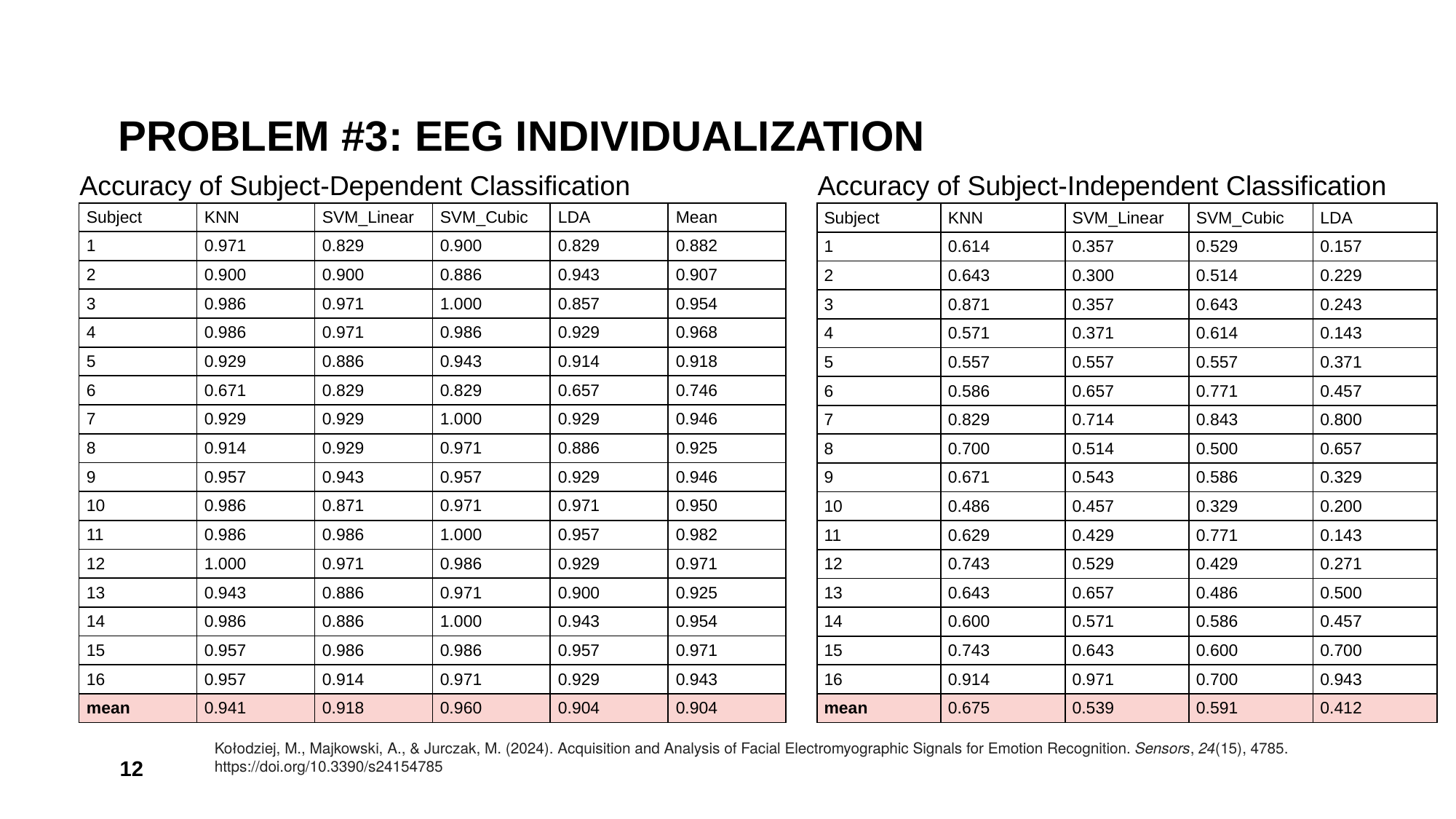

# PROBLEM #3: EEG INDIVIDUALIZATION
Accuracy of Subject-Dependent Classification
Accuracy of Subject-Independent Classification
| Subject | KNN | SVM\_Linear | SVM\_Cubic | LDA | Mean |
| --- | --- | --- | --- | --- | --- |
| 1 | 0.971 | 0.829 | 0.900 | 0.829 | 0.882 |
| 2 | 0.900 | 0.900 | 0.886 | 0.943 | 0.907 |
| 3 | 0.986 | 0.971 | 1.000 | 0.857 | 0.954 |
| 4 | 0.986 | 0.971 | 0.986 | 0.929 | 0.968 |
| 5 | 0.929 | 0.886 | 0.943 | 0.914 | 0.918 |
| 6 | 0.671 | 0.829 | 0.829 | 0.657 | 0.746 |
| 7 | 0.929 | 0.929 | 1.000 | 0.929 | 0.946 |
| 8 | 0.914 | 0.929 | 0.971 | 0.886 | 0.925 |
| 9 | 0.957 | 0.943 | 0.957 | 0.929 | 0.946 |
| 10 | 0.986 | 0.871 | 0.971 | 0.971 | 0.950 |
| 11 | 0.986 | 0.986 | 1.000 | 0.957 | 0.982 |
| 12 | 1.000 | 0.971 | 0.986 | 0.929 | 0.971 |
| 13 | 0.943 | 0.886 | 0.971 | 0.900 | 0.925 |
| 14 | 0.986 | 0.886 | 1.000 | 0.943 | 0.954 |
| 15 | 0.957 | 0.986 | 0.986 | 0.957 | 0.971 |
| 16 | 0.957 | 0.914 | 0.971 | 0.929 | 0.943 |
| mean | 0.941 | 0.918 | 0.960 | 0.904 | 0.904 |
| Subject | KNN | SVM\_Linear | SVM\_Cubic | LDA |
| --- | --- | --- | --- | --- |
| 1 | 0.614 | 0.357 | 0.529 | 0.157 |
| 2 | 0.643 | 0.300 | 0.514 | 0.229 |
| 3 | 0.871 | 0.357 | 0.643 | 0.243 |
| 4 | 0.571 | 0.371 | 0.614 | 0.143 |
| 5 | 0.557 | 0.557 | 0.557 | 0.371 |
| 6 | 0.586 | 0.657 | 0.771 | 0.457 |
| 7 | 0.829 | 0.714 | 0.843 | 0.800 |
| 8 | 0.700 | 0.514 | 0.500 | 0.657 |
| 9 | 0.671 | 0.543 | 0.586 | 0.329 |
| 10 | 0.486 | 0.457 | 0.329 | 0.200 |
| 11 | 0.629 | 0.429 | 0.771 | 0.143 |
| 12 | 0.743 | 0.529 | 0.429 | 0.271 |
| 13 | 0.643 | 0.657 | 0.486 | 0.500 |
| 14 | 0.600 | 0.571 | 0.586 | 0.457 |
| 15 | 0.743 | 0.643 | 0.600 | 0.700 |
| 16 | 0.914 | 0.971 | 0.700 | 0.943 |
| mean | 0.675 | 0.539 | 0.591 | 0.412 |
Kołodziej, M., Majkowski, A., & Jurczak, M. (2024). Acquisition and Analysis of Facial Electromyographic Signals for Emotion Recognition. Sensors, 24(15), 4785. https://doi.org/10.3390/s24154785
12